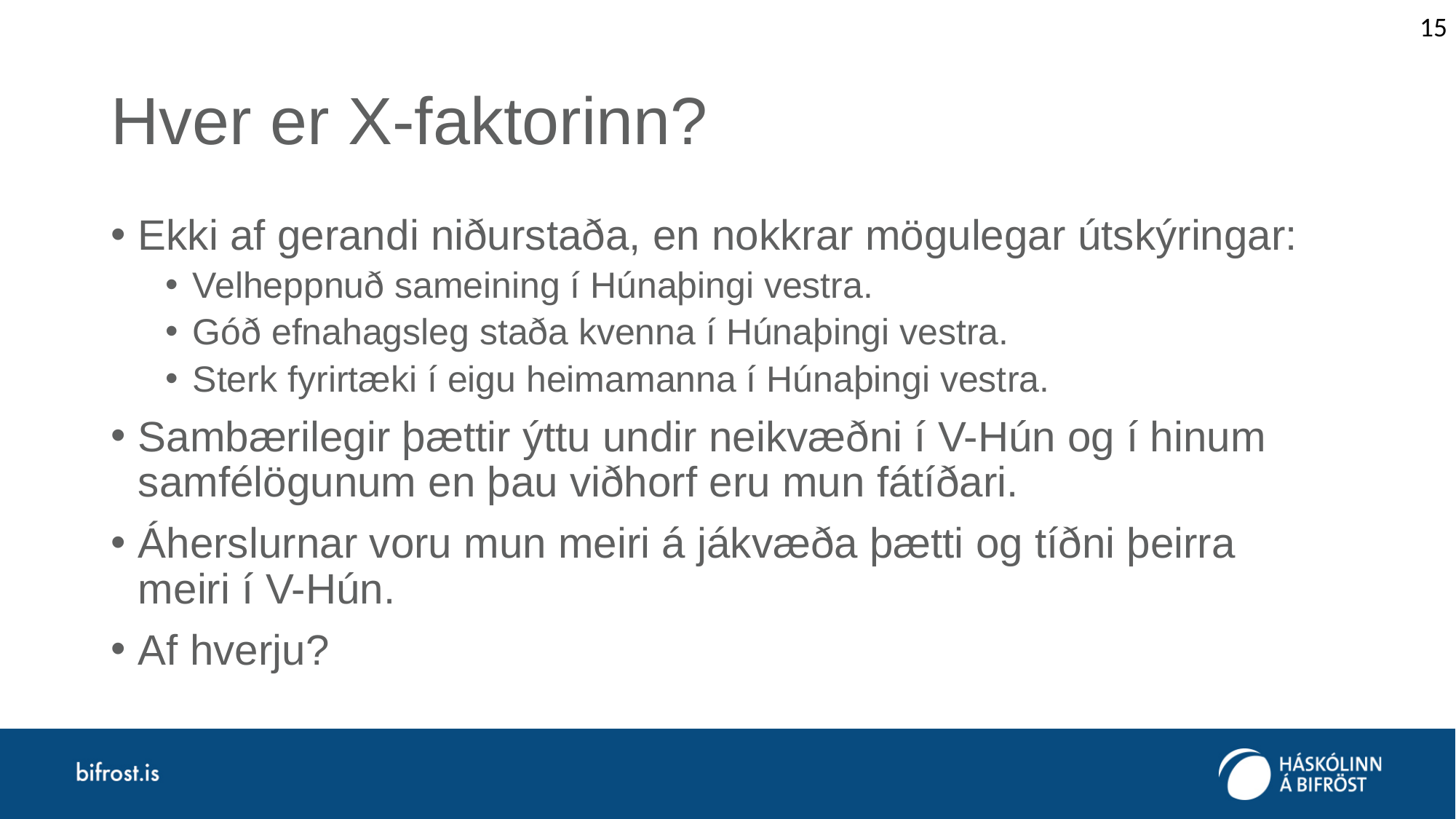

15
# Hver er X-faktorinn?
Ekki af gerandi niðurstaða, en nokkrar mögulegar útskýringar:
Velheppnuð sameining í Húnaþingi vestra.
Góð efnahagsleg staða kvenna í Húnaþingi vestra.
Sterk fyrirtæki í eigu heimamanna í Húnaþingi vestra.
Sambærilegir þættir ýttu undir neikvæðni í V-Hún og í hinum samfélögunum en þau viðhorf eru mun fátíðari.
Áherslurnar voru mun meiri á jákvæða þætti og tíðni þeirra meiri í V-Hún.
Af hverju?